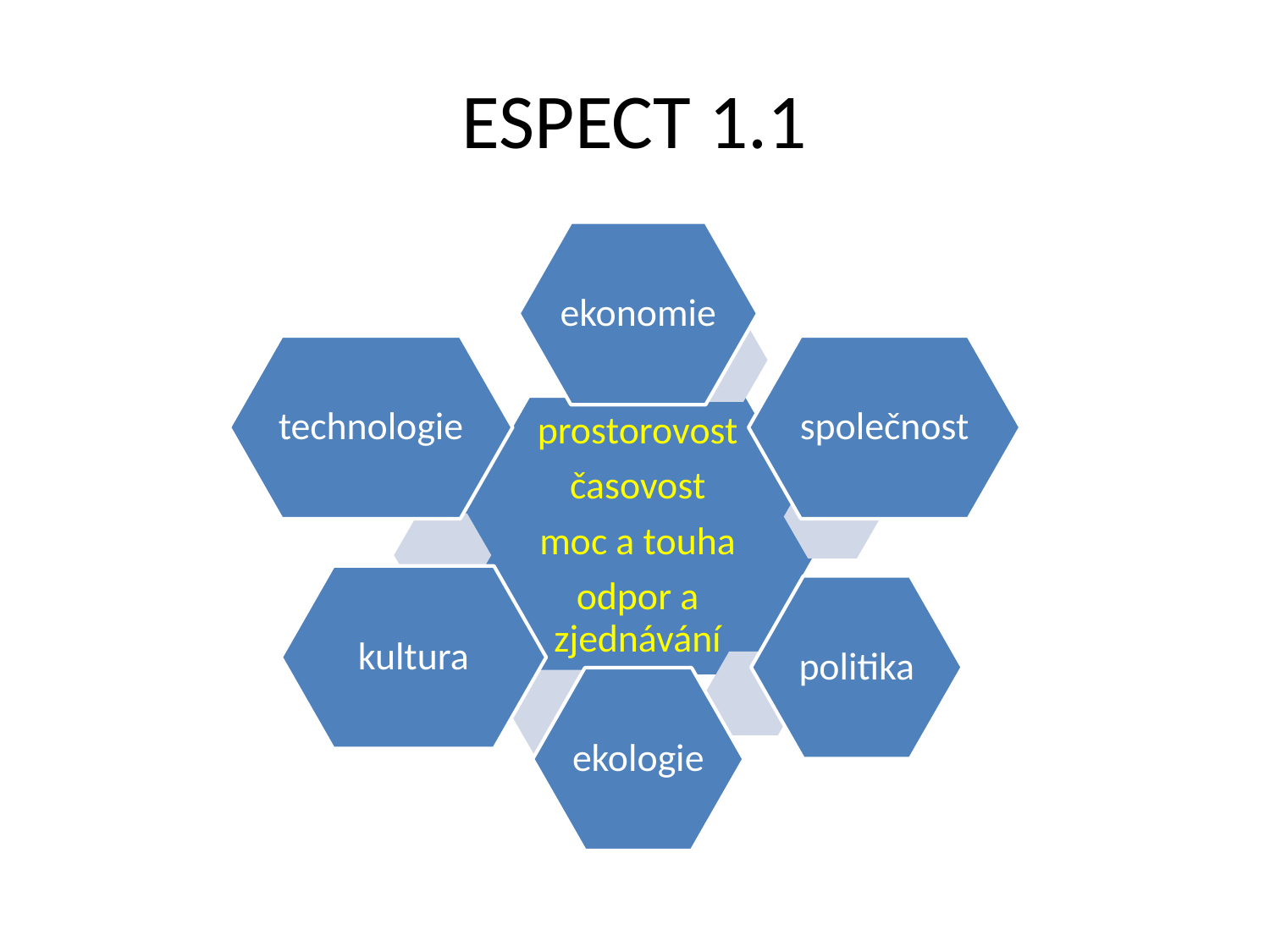

# ESPECT 1.1

prostorovost
časovost
moc a touha
odpor a zjednávání

ekonomie
společnost
politika
ekologie
kultura
technologie